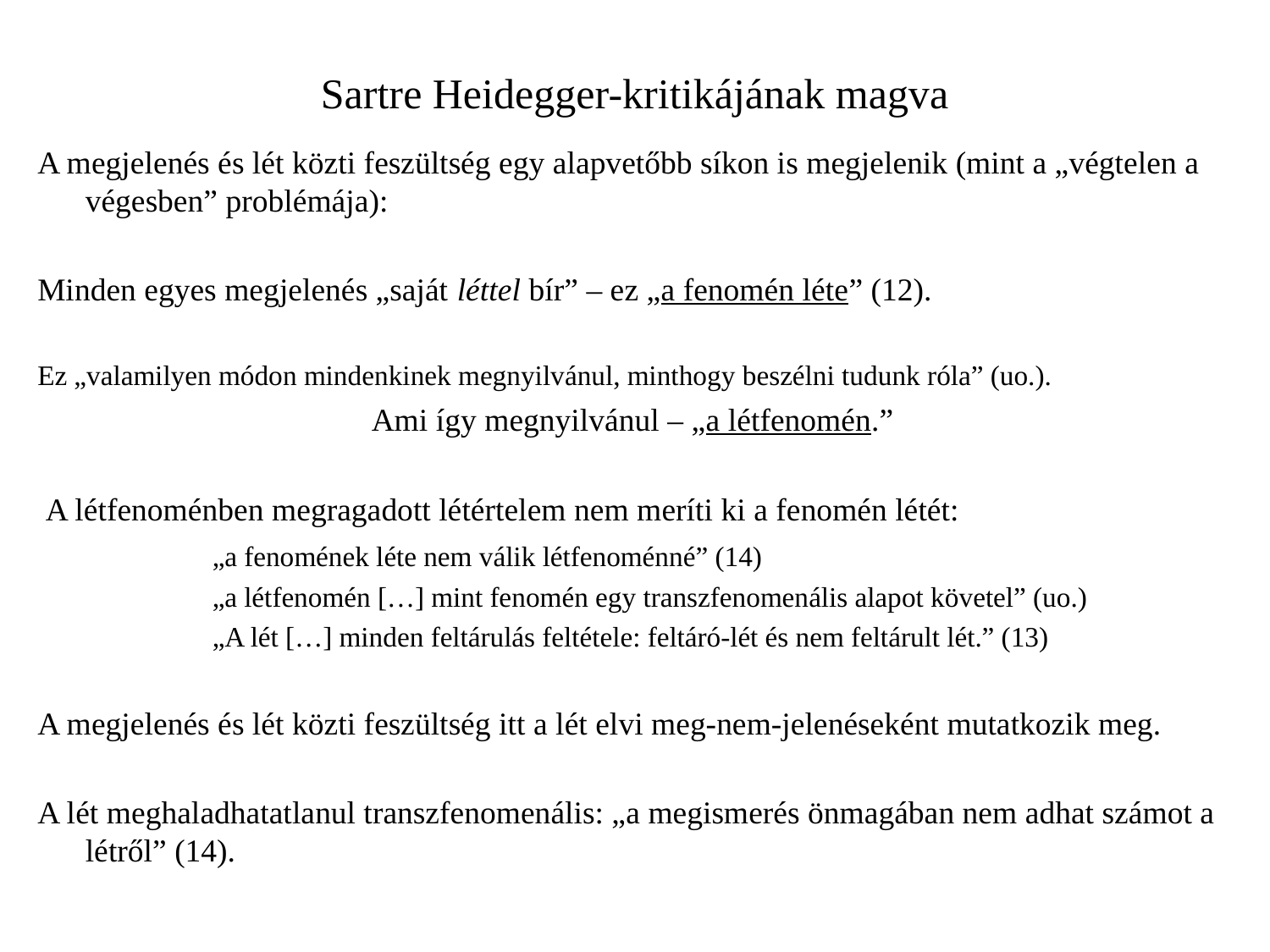

# Sartre Heidegger-kritikájának magva
A megjelenés és lét közti feszültség egy alapvetőbb síkon is megjelenik (mint a „végtelen a végesben” problémája):

Minden egyes megjelenés „saját léttel bír” ‒ ez „a fenomén léte” (12).

Ez „valamilyen módon mindenkinek megnyilvánul, minthogy beszélni tudunk róla” (uo.).
			    Ami így megnyilvánul ‒ „a létfenomén.”

 A létfenoménben megragadott létértelem nem meríti ki a fenomén létét:
		„a fenomének léte nem válik létfenoménné” (14)
     	      	„a létfenomén […] mint fenomén egy transzfenomenális alapot követel” (uo.)
    	     	„A lét […] minden feltárulás feltétele: feltáró-lét és nem feltárult lét.” (13)

A megjelenés és lét közti feszültség itt a lét elvi meg-nem-jelenéseként mutatkozik meg.

A lét meghaladhatatlanul transzfenomenális: „a megismerés önmagában nem adhat számot a létről” (14).